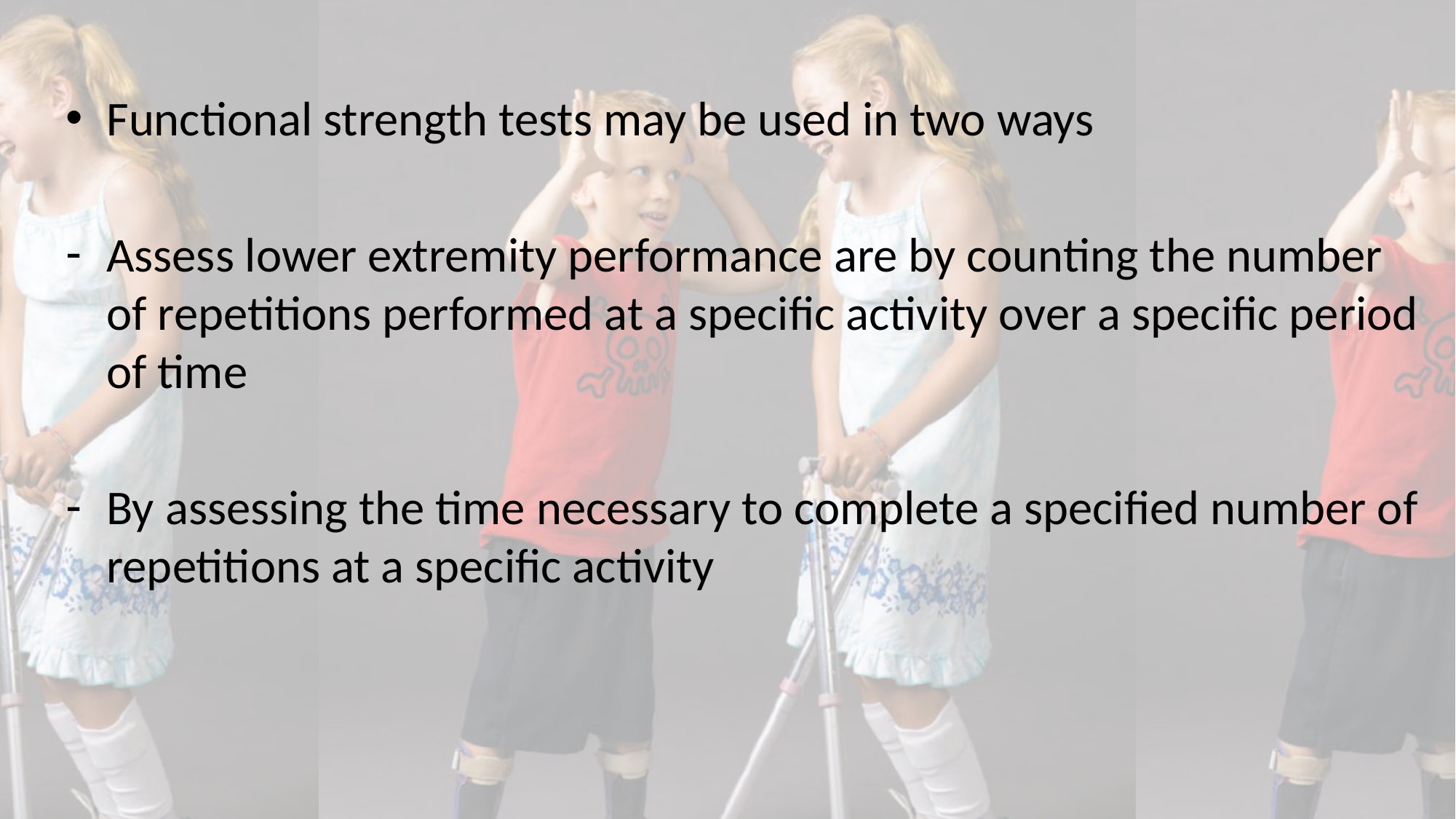

Functional strength tests may be used in two ways

Assess lower extremity performance are by counting the number of repetitions performed at a specific activity over a specific period of time

By assessing the time necessary to complete a specified number of repetitions at a specific activity